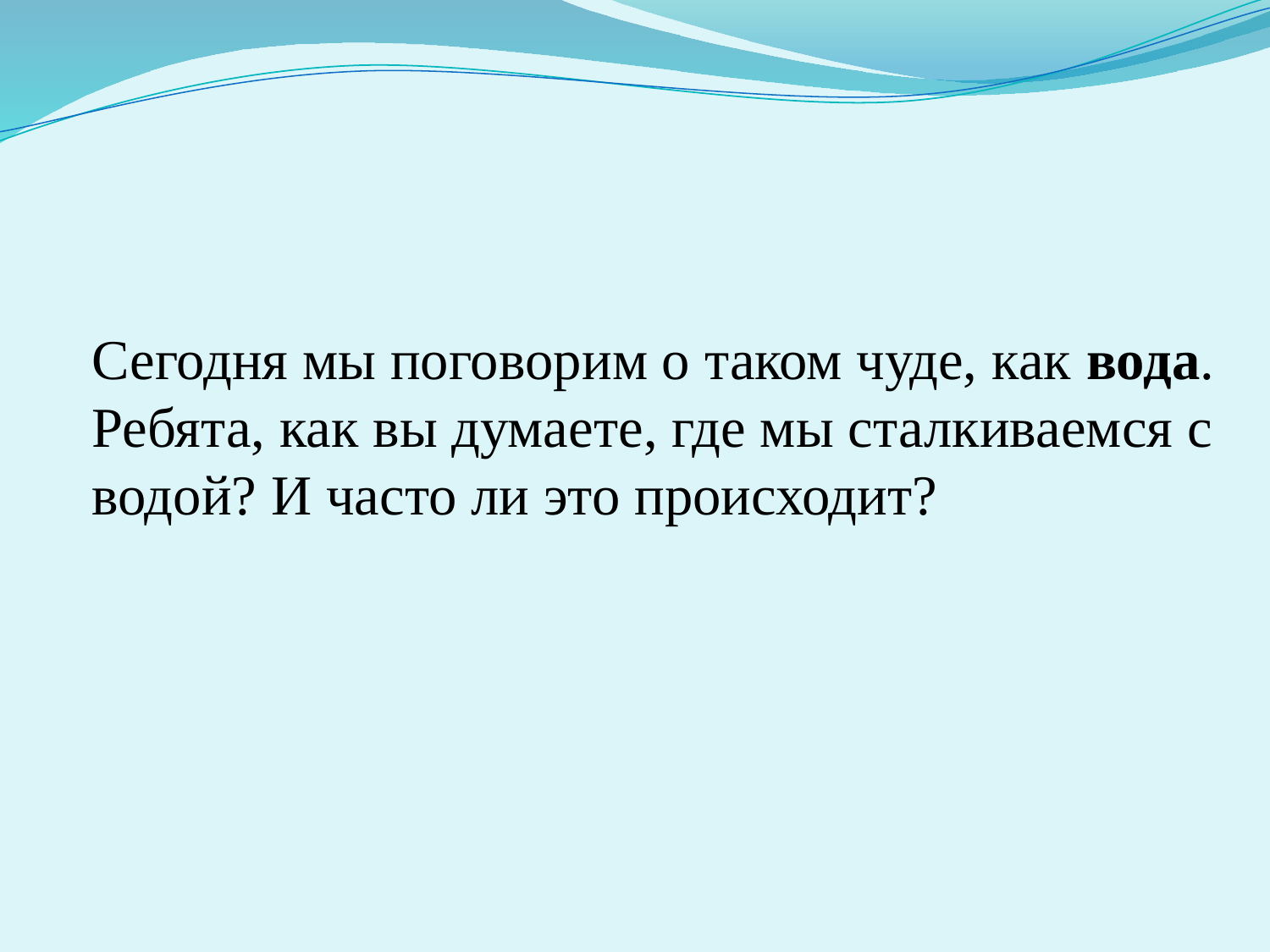

Сегодня мы поговорим о таком чуде, как вода.
Ребята, как вы думаете, где мы сталкиваемся с
водой? И часто ли это происходит?